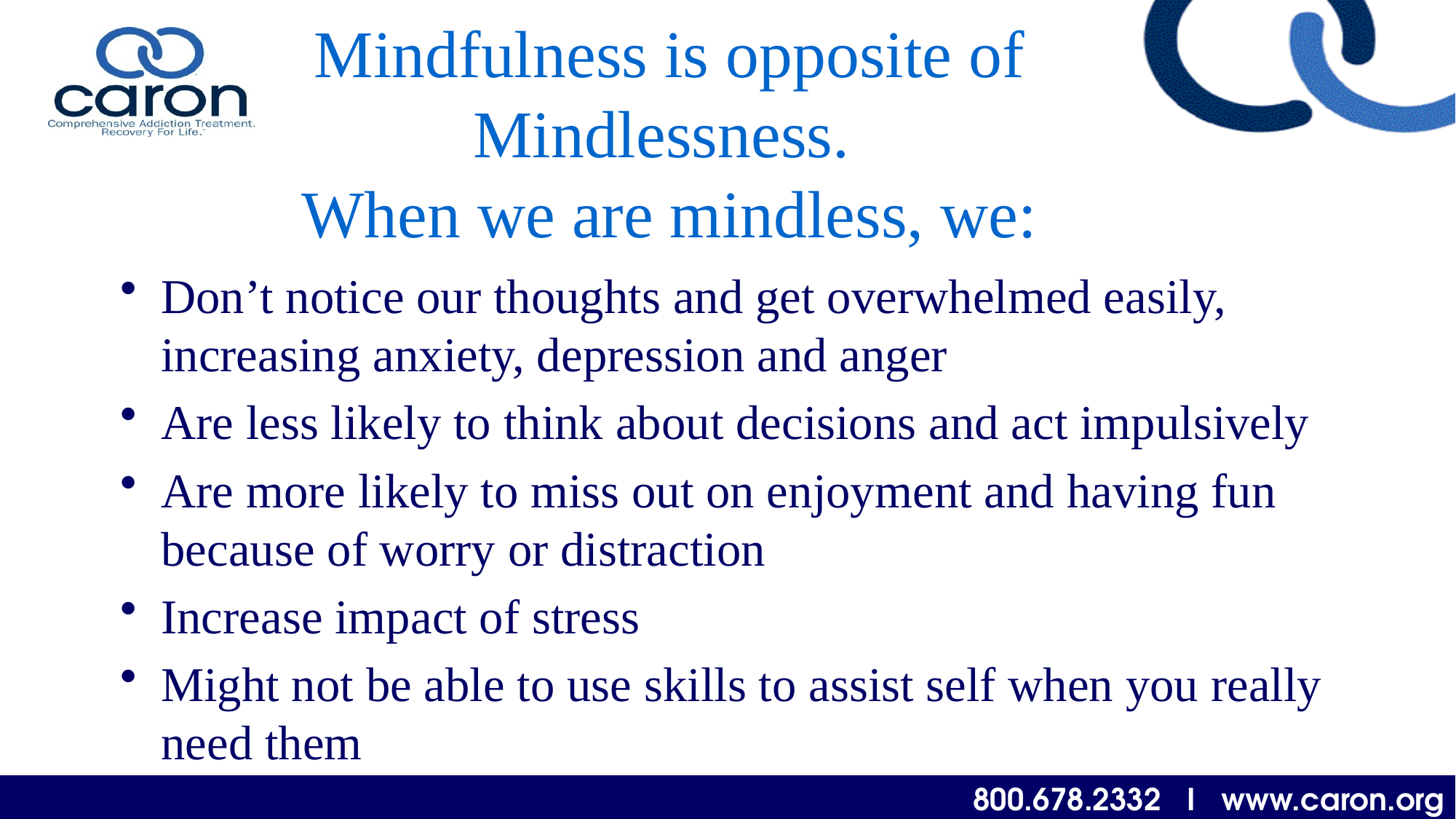

# Mindfulness is opposite of Mindlessness. When we are mindless, we:
Don’t notice our thoughts and get overwhelmed easily, increasing anxiety, depression and anger
Are less likely to think about decisions and act impulsively
Are more likely to miss out on enjoyment and having fun because of worry or distraction
Increase impact of stress
Might not be able to use skills to assist self when you really need them